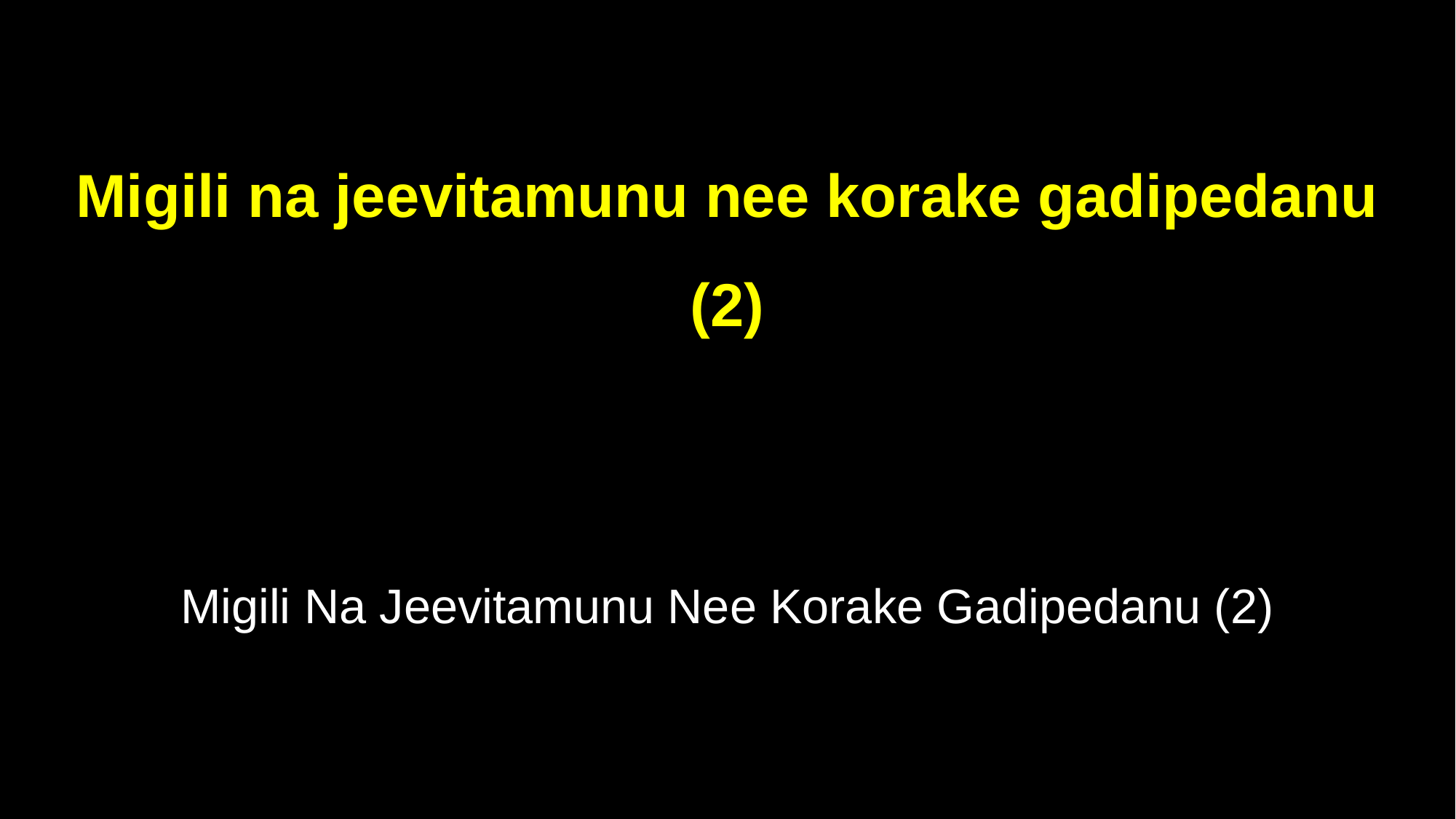

Migili na jeevitamunu nee korake gadipedanu (2)
Migili Na Jeevitamunu Nee Korake Gadipedanu (2)